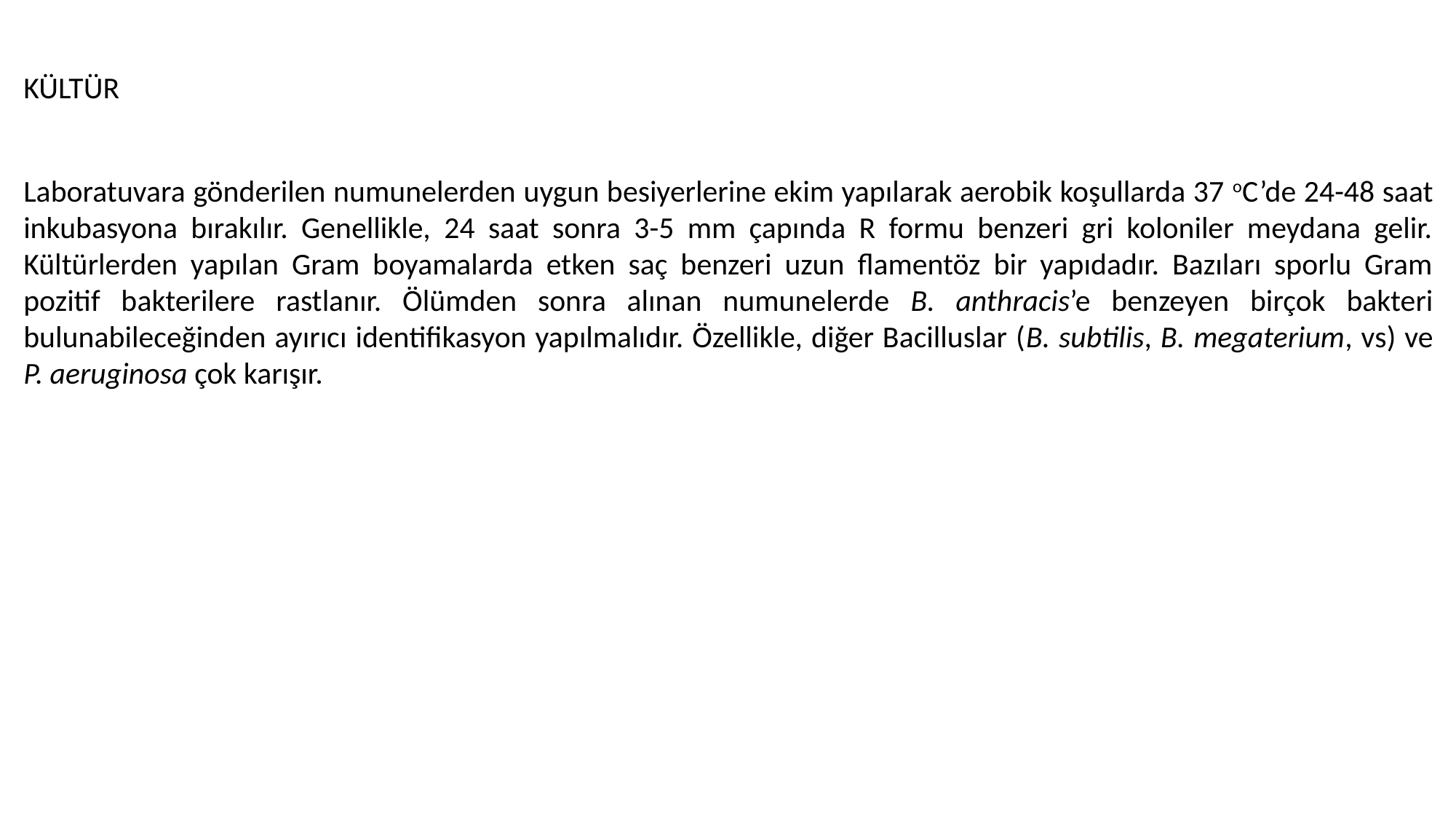

KÜLTÜR

Laboratuvara gönderilen numunelerden uygun besiyerlerine ekim yapılarak aerobik koşullarda 37 oC’de 24-48 saat inkubasyona bırakılır. Genellikle, 24 saat sonra 3-5 mm çapında R formu benzeri gri koloniler meydana gelir. Kültürlerden yapılan Gram boyamalarda etken saç benzeri uzun flamentöz bir yapıdadır. Bazıları sporlu Gram pozitif bakterilere rastlanır. Ölümden sonra alınan numunelerde B. anthracis’e benzeyen birçok bakteri bulunabileceğinden ayırıcı identifikasyon yapılmalıdır. Özellikle, diğer Bacilluslar (B. subtilis, B. megaterium, vs) ve P. aeruginosa çok karışır.